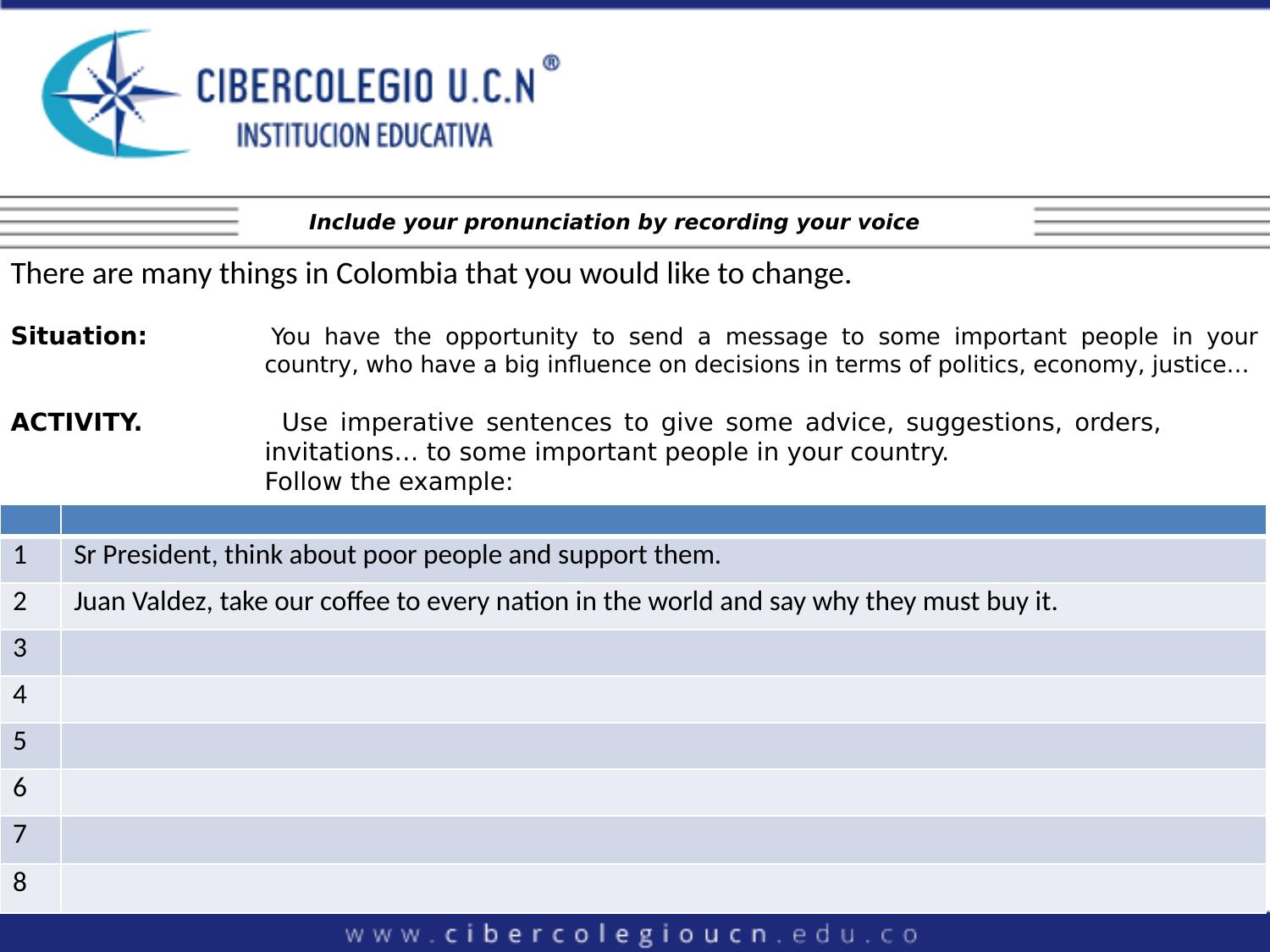

Include your pronunciation by recording your voice
There are many things in Colombia that you would like to change.

Situation: 	You have the opportunity to send a message to some important people in your 		country, who have a big influence on decisions in terms of politics, economy, justice…

ACTIVITY.    	Use imperative sentences to give some advice, suggestions, orders, 	     		invitations… to some important people in your country.
		Follow the example:
|  |  |
| --- | --- |
| 1 | Sr President, think about poor people and support them. |
| 2 | Juan Valdez, take our coffee to every nation in the world and say why they must buy it. |
| 3 |  |
| 4 |  |
| 5 |  |
| 6 |  |
| 7 |  |
| 8 |  |